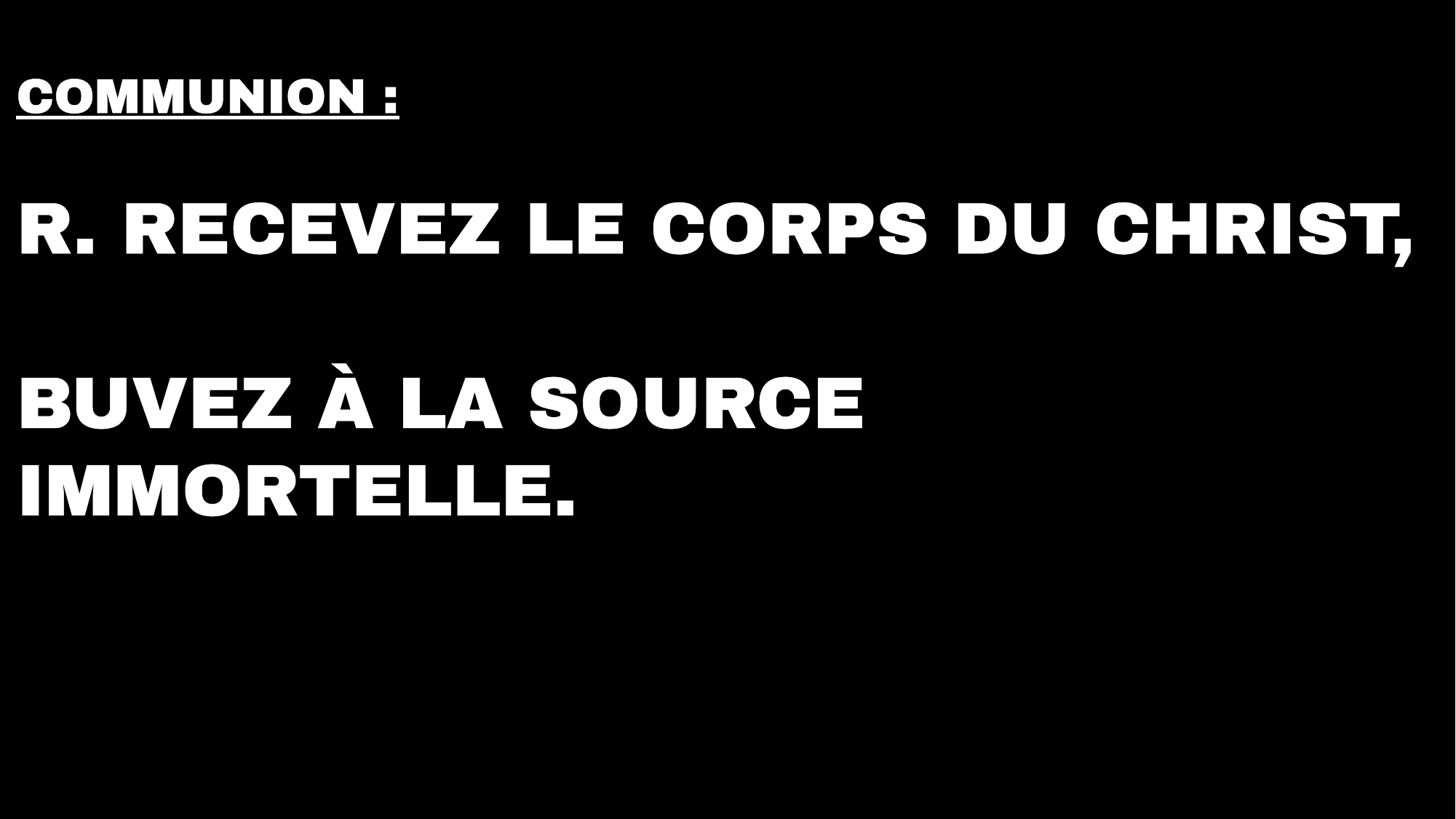

Communion :

R. Recevez le Corps du Christ,

Buvez à la source immortelle.